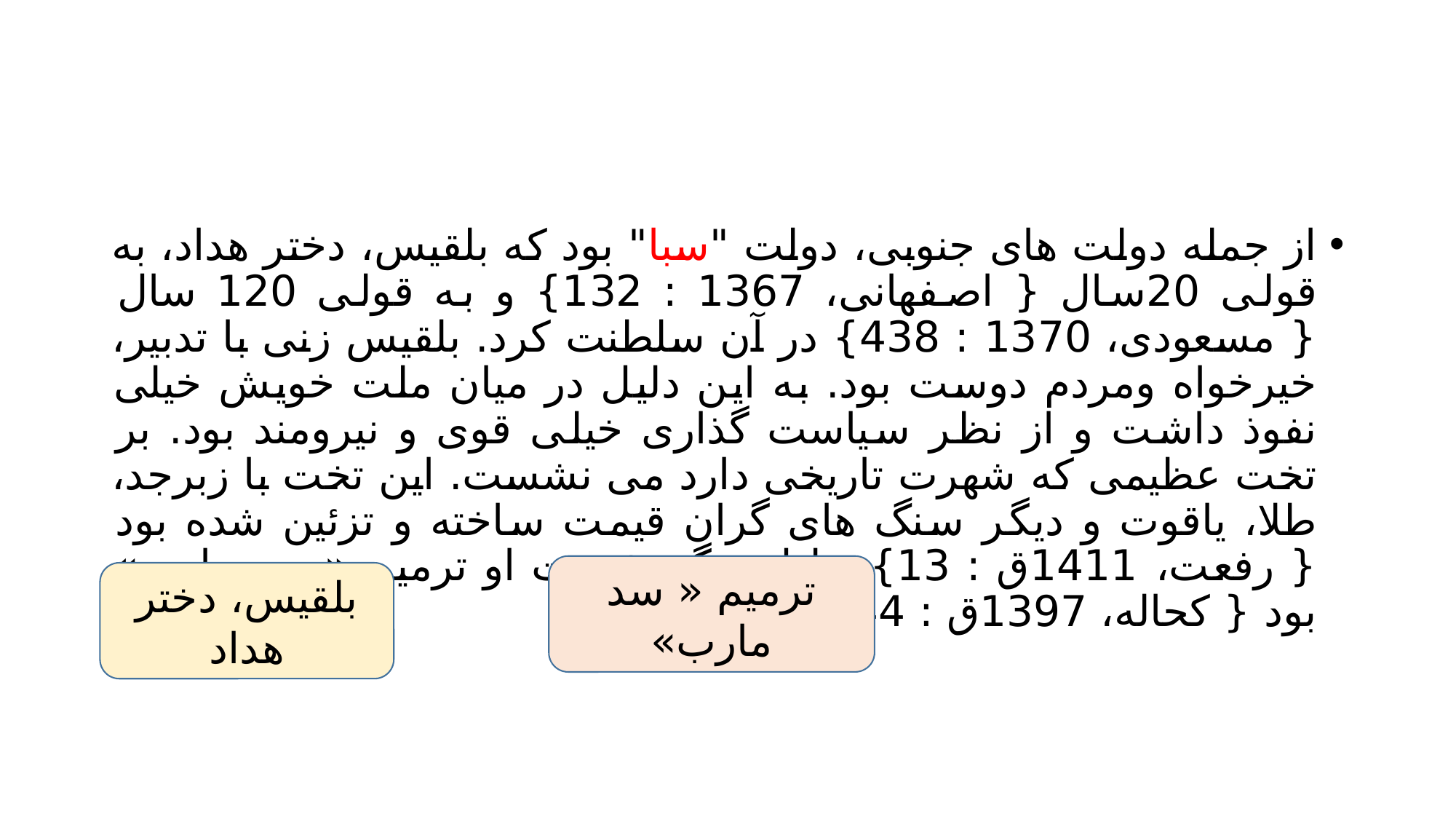

#
از جمله دولت های جنوبی، دولت "سبا" بود که بلقیس، دختر هداد، به قولی 20سال { اصفهانی، 1367 : 132} و به قولی 120 سال { مسعودی، 1370 : 438} در آن سلطنت کرد. بلقیس زنی با تدبیر، خیرخواه ومردم دوست بود. به این دلیل در میان ملت خویش خیلی نفوذ داشت و از نظر سیاست گذاری خیلی قوی و نیرومند بود. بر تخت عظیمی که شهرت تاریخی دارد می نشست. این تخت با زبرجد، طلا، یاقوت و دیگر سنگ های گران قیمت ساخته و تزئین شده بود { رفعت، 1411ق : 13}. دلیل دیگر شهرت او ترمیم « سد مارب» بود { کحاله، 1397ق : 144}.

ترمیم « سد مارب»
بلقیس، دختر هداد